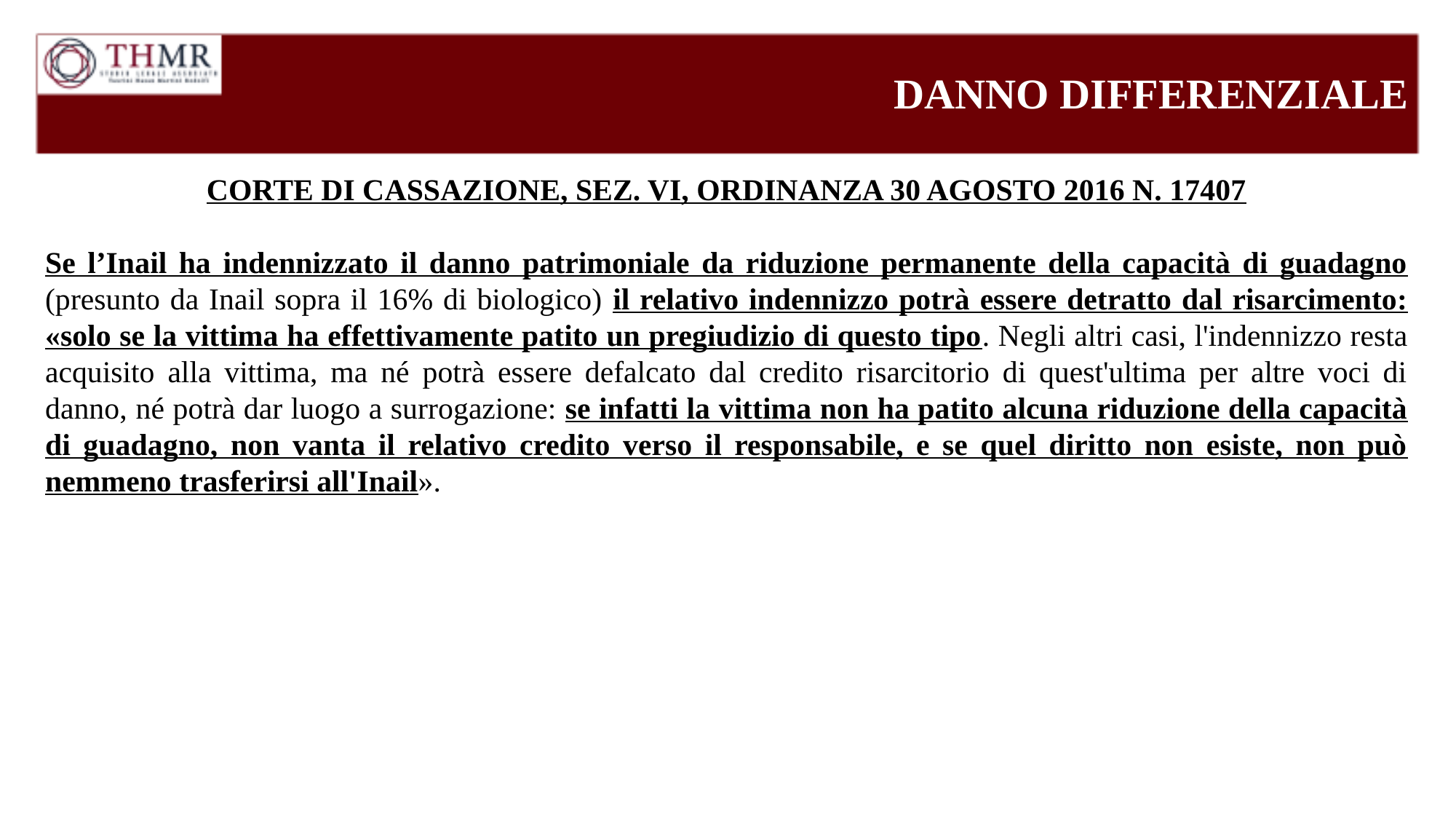

DANNO DIFFERENZIALE
CORTE DI CASSAZIONE, SEZ. VI, ORDINANZA 30 AGOSTO 2016 N. 17407

Se l’Inail ha indennizzato il danno patrimoniale da riduzione permanente della capacità di guadagno (presunto da Inail sopra il 16% di biologico) il relativo indennizzo potrà essere detratto dal risarcimento: «solo se la vittima ha effettivamente patito un pregiudizio di questo tipo. Negli altri casi, l'indennizzo resta acquisito alla vittima, ma né potrà essere defalcato dal credito risarcitorio di quest'ultima per altre voci di danno, né potrà dar luogo a surrogazione: se infatti la vittima non ha patito alcuna riduzione della capacità di guadagno, non vanta il relativo credito verso il responsabile, e se quel diritto non esiste, non può nemmeno trasferirsi all'Inail».